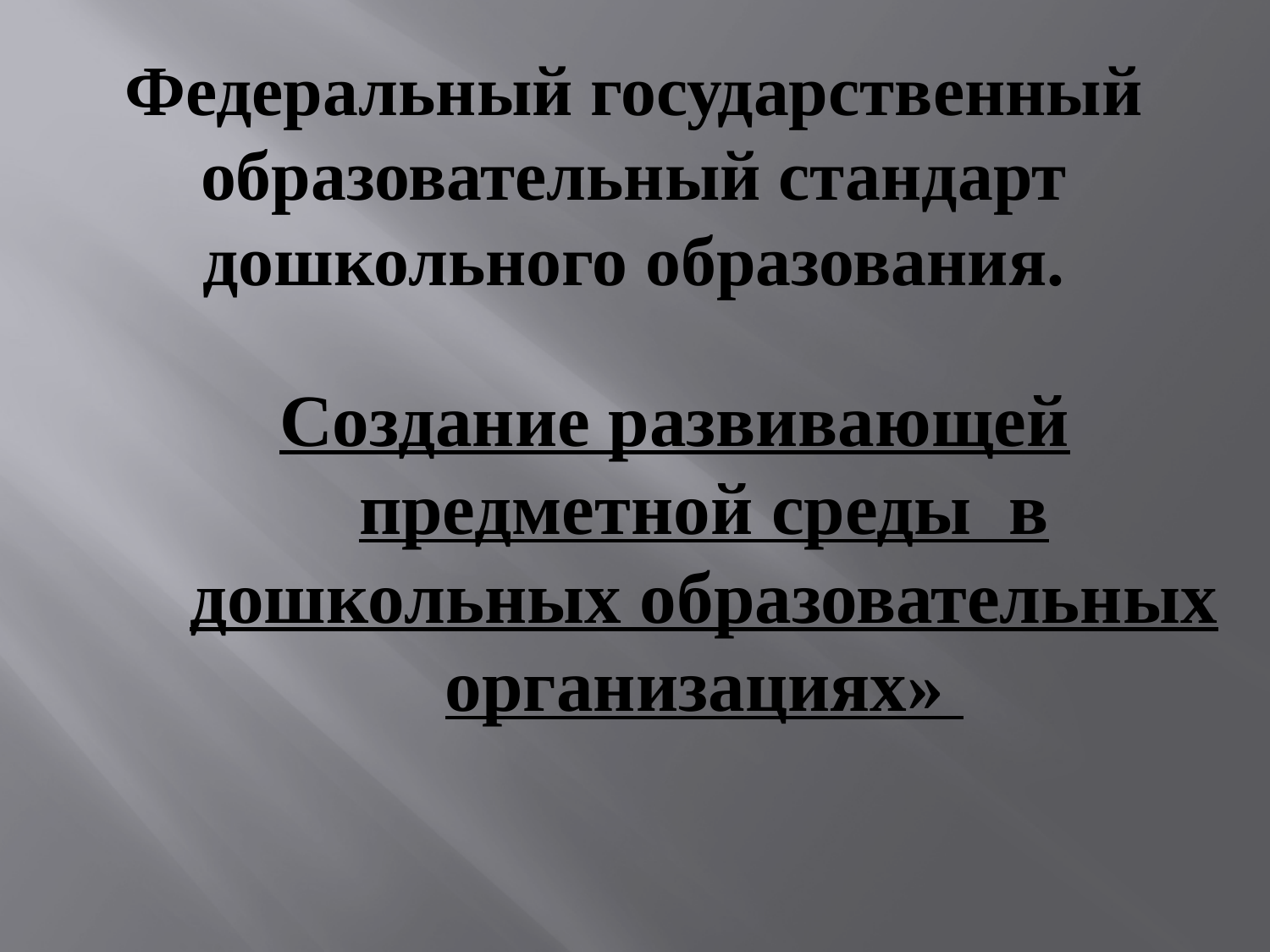

# Федеральный государственный образовательный стандарт дошкольного образования.
Создание развивающей предметной среды  в дошкольных образовательных организациях»